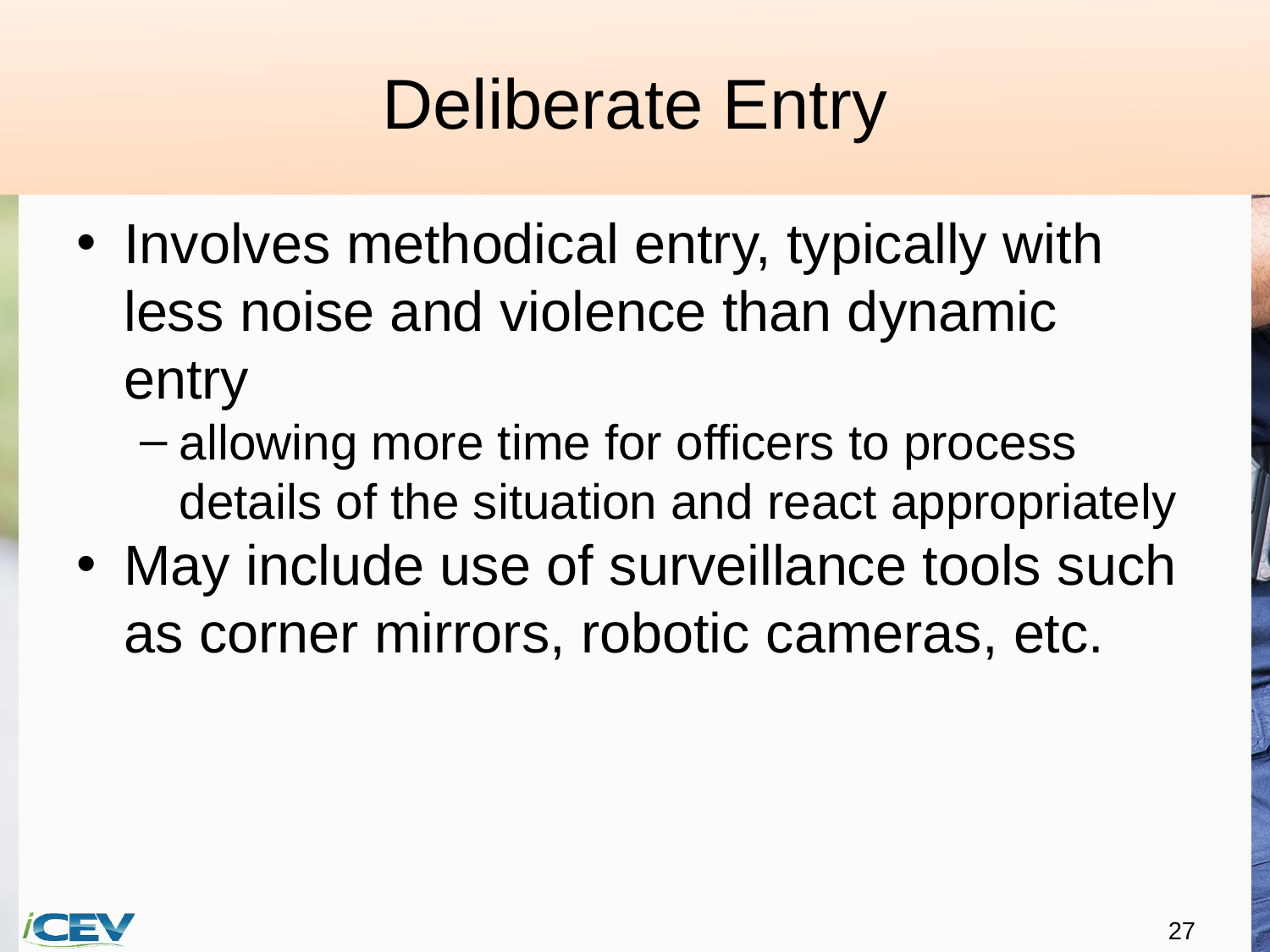

# Deliberate Entry
Involves methodical entry, typically with less noise and violence than dynamic entry
allowing more time for officers to process details of the situation and react appropriately
May include use of surveillance tools such as corner mirrors, robotic cameras, etc.